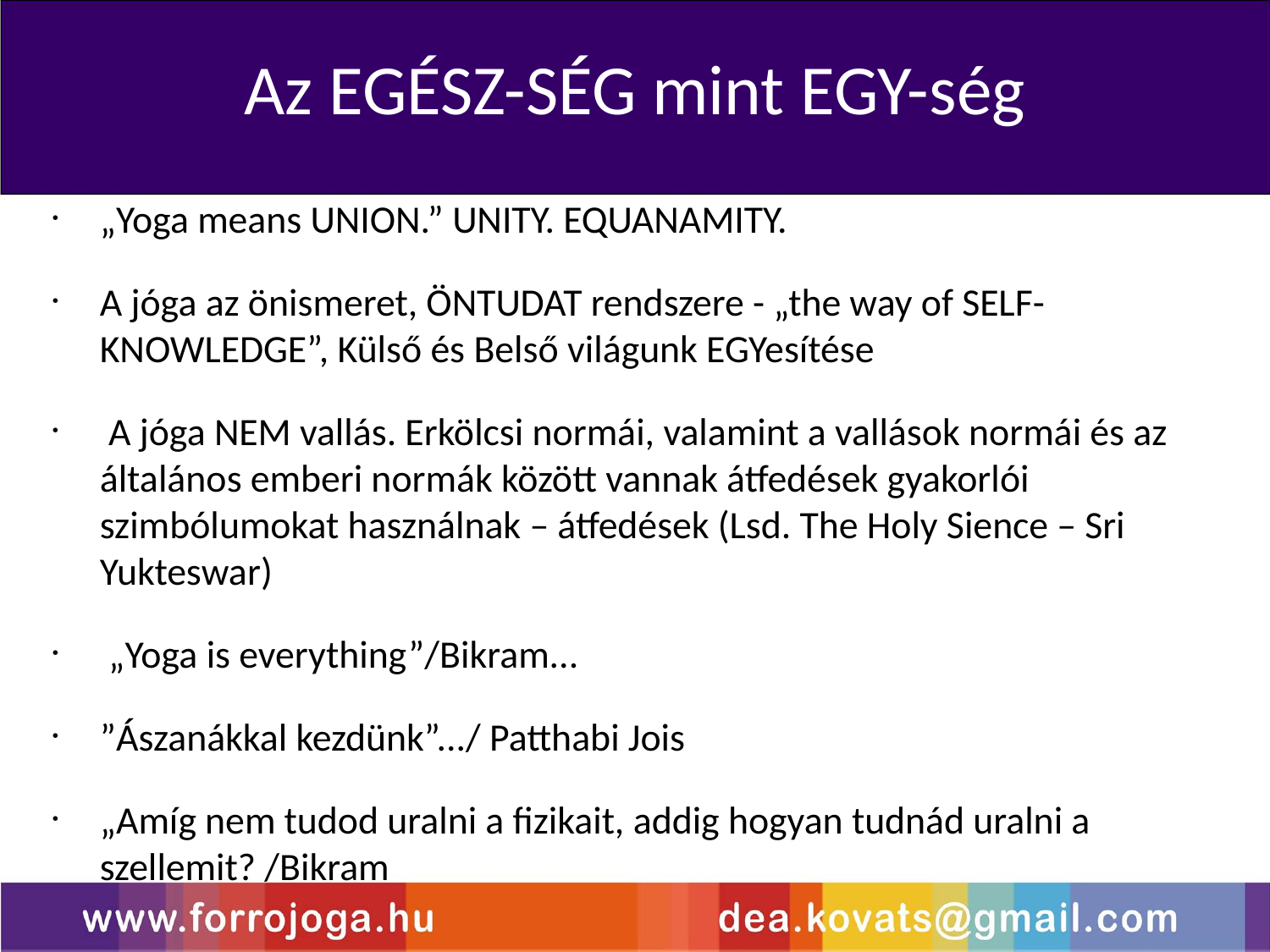

Az EGÉSZ-SÉG mint EGY-ség
„Yoga means UNION.” UNITY. EQUANAMITY.
A jóga az önismeret, ÖNTUDAT rendszere - „the way of SELF-KNOWLEDGE”, Külső és Belső világunk EGYesítése
 A jóga NEM vallás. Erkölcsi normái, valamint a vallások normái és az általános emberi normák között vannak átfedések gyakorlói szimbólumokat használnak – átfedések (Lsd. The Holy Sience – Sri Yukteswar)
 „Yoga is everything”/Bikram...
”Ászanákkal kezdünk”.../ Patthabi Jois
„Amíg nem tudod uralni a fizikait, addig hogyan tudnád uralni a szellemit? /Bikram